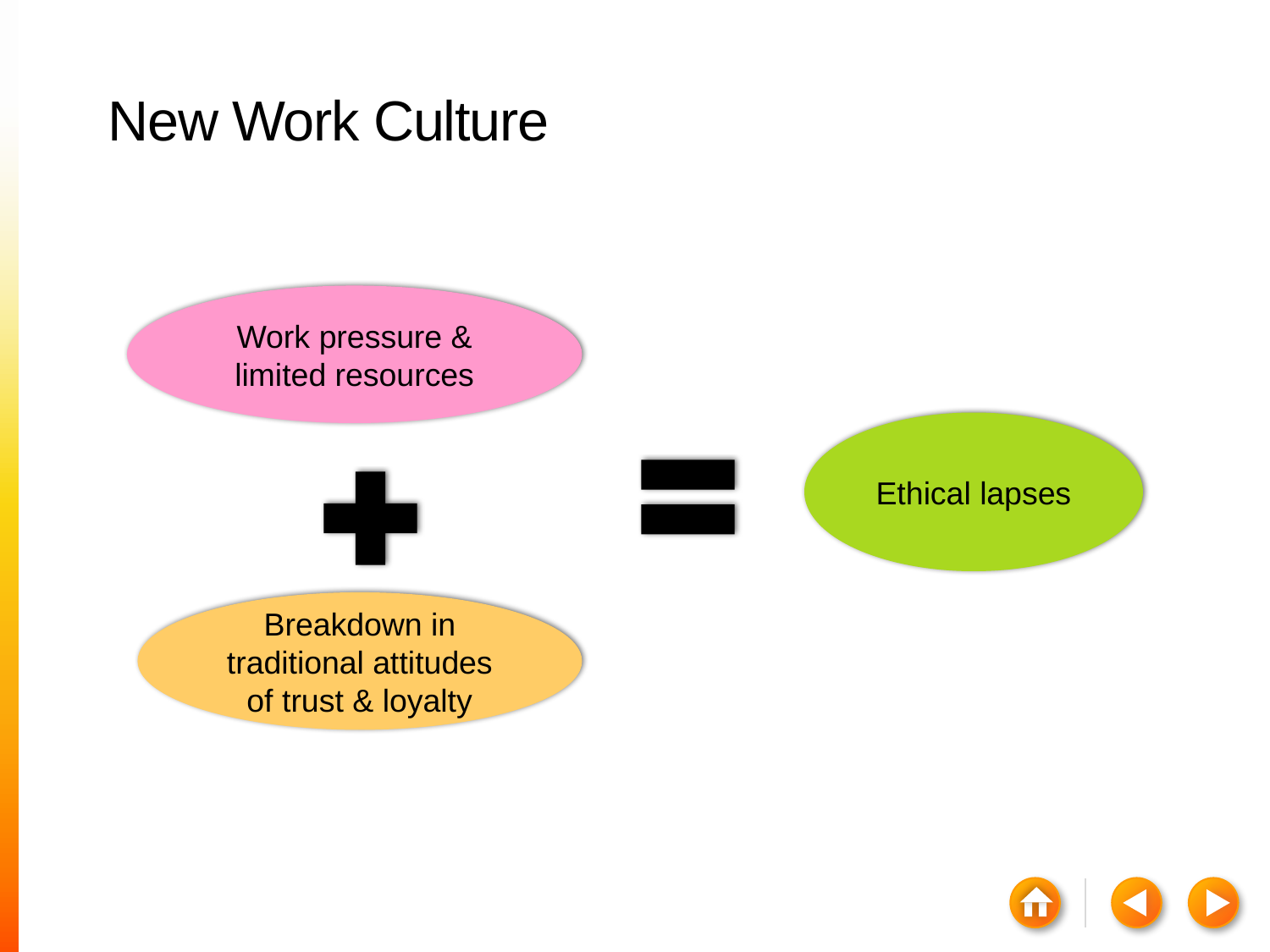

# New Work Culture

Work pressure & limited resources
Ethical lapses

Breakdown in traditional attitudes of trust & loyalty